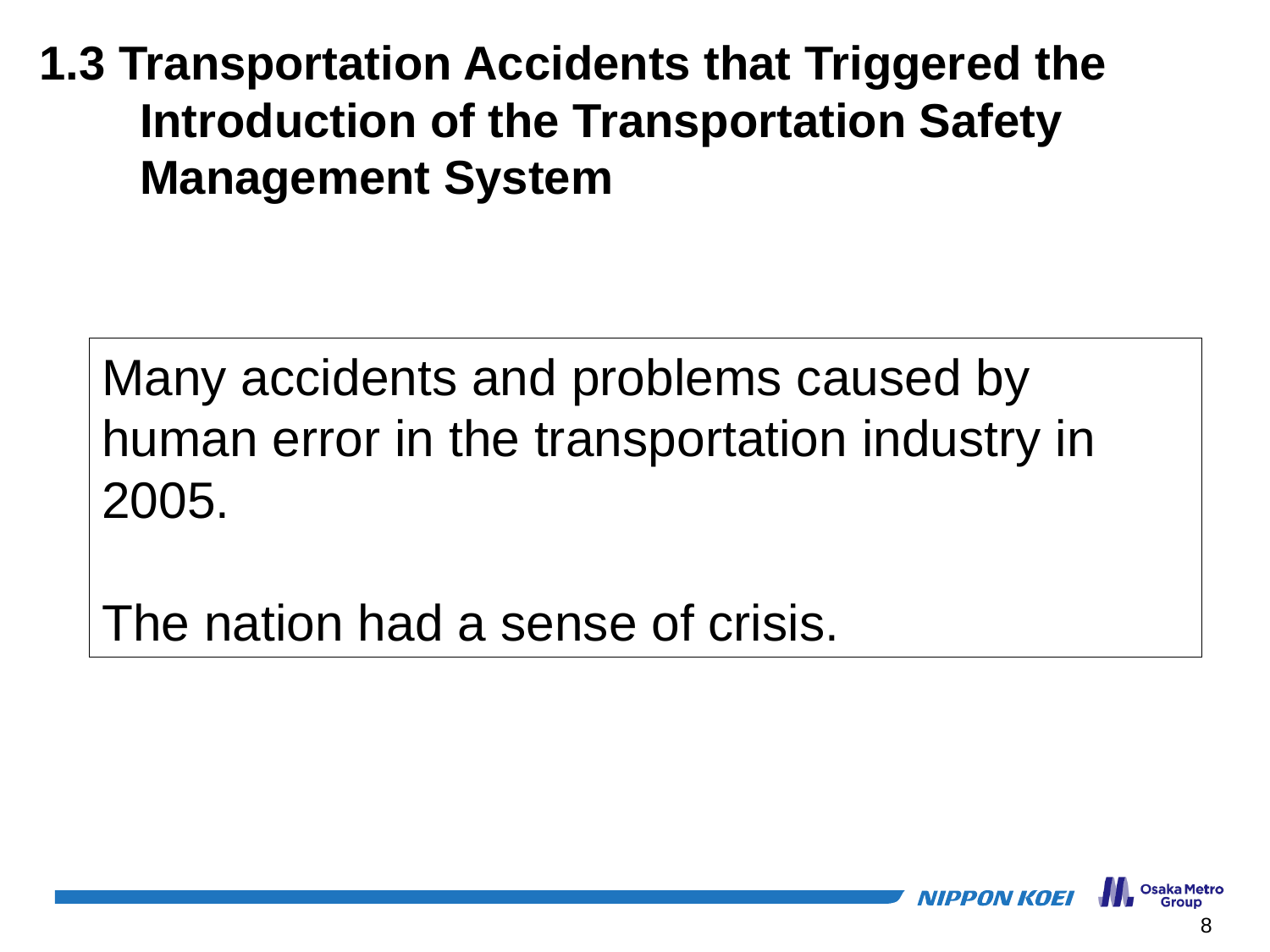

1.3 Transportation Accidents that Triggered the Introduction of the Transportation Safety Management System
Many accidents and problems caused by human error in the transportation industry in 2005.
The nation had a sense of crisis.
8